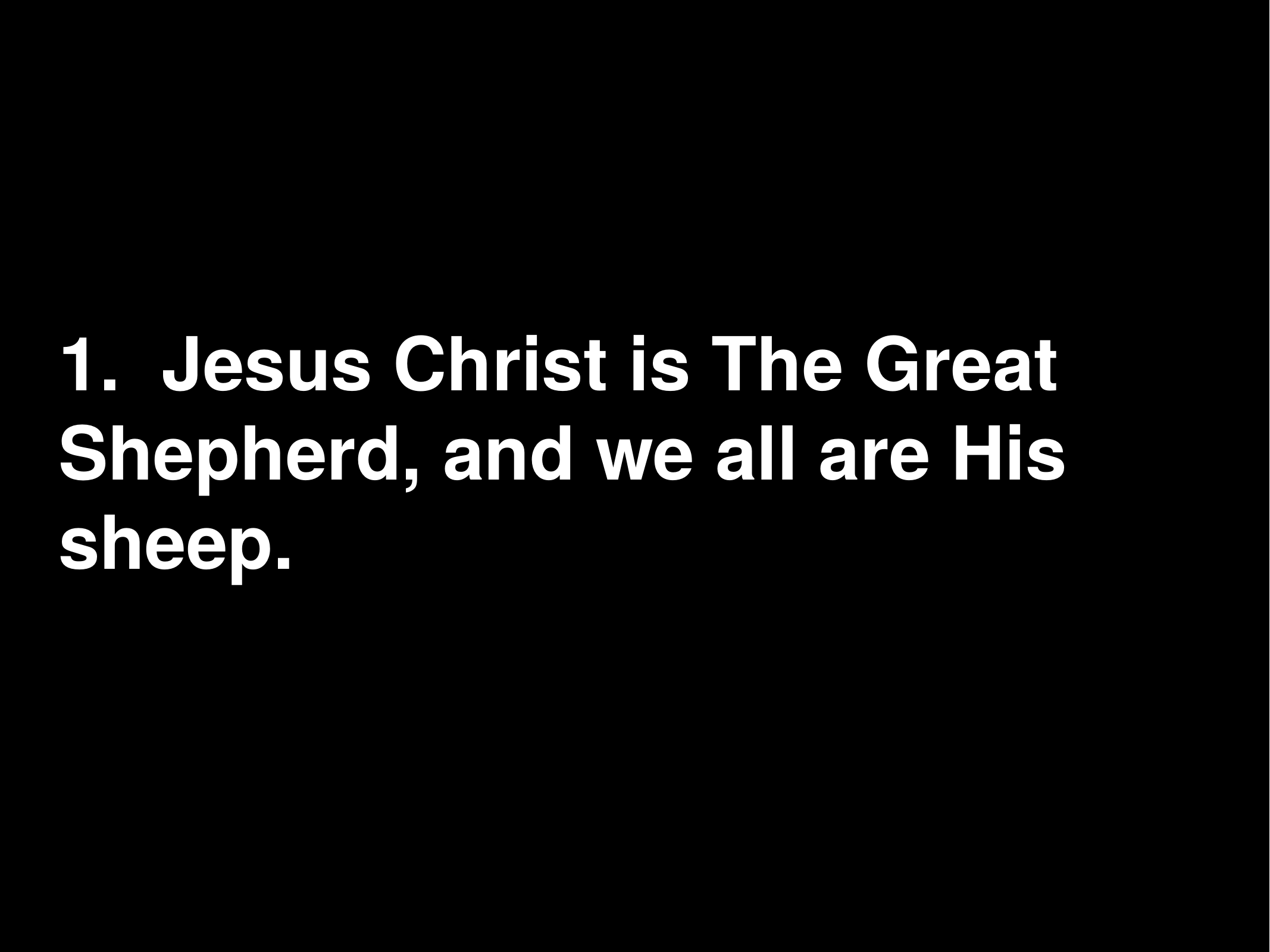

1.  Jesus Christ is The Great Shepherd, and we all are His sheep.